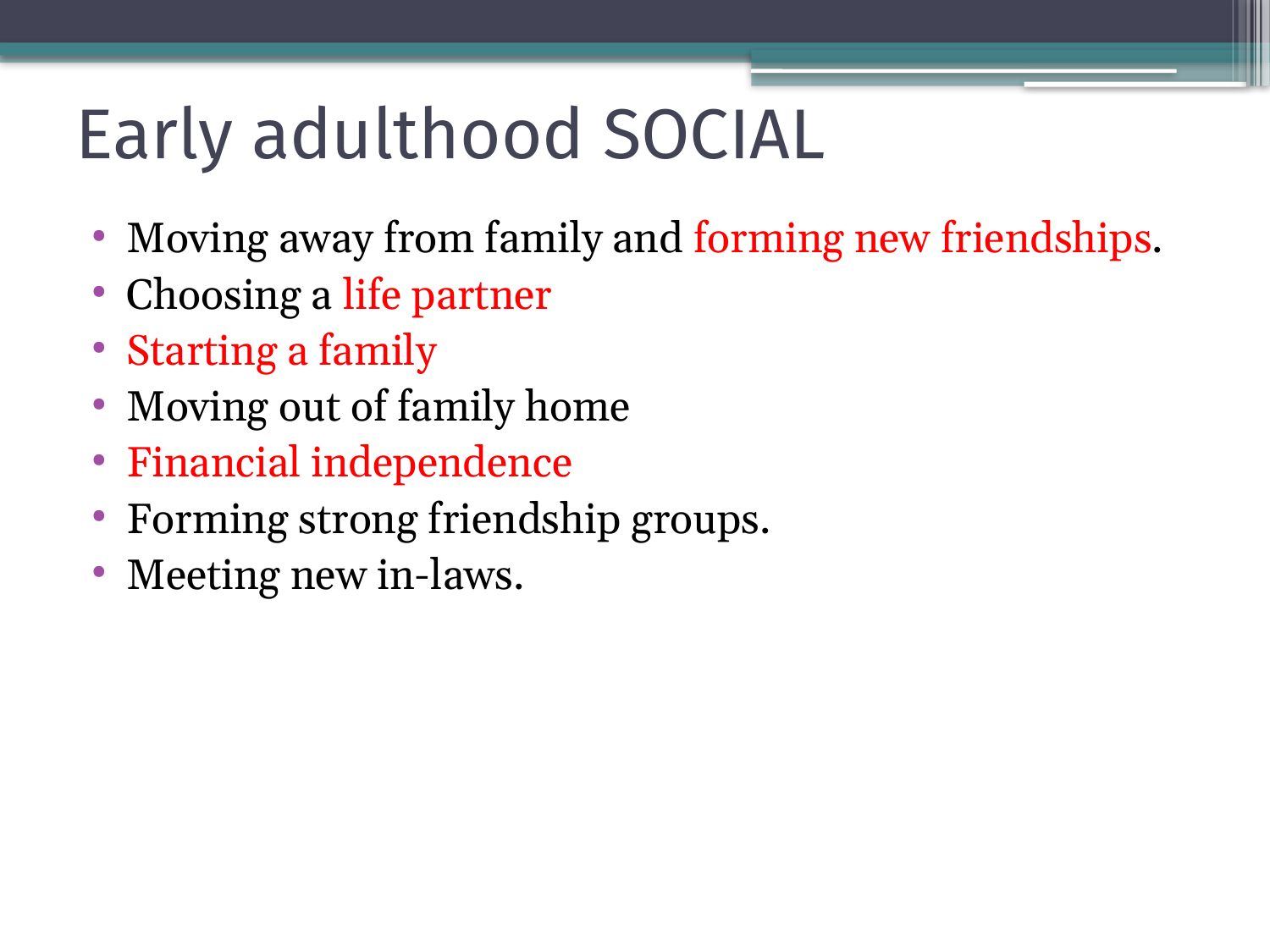

# Early adulthood SOCIAL
Moving away from family and forming new friendships.
Choosing a life partner
Starting a family
Moving out of family home
Financial independence
Forming strong friendship groups.
Meeting new in-laws.